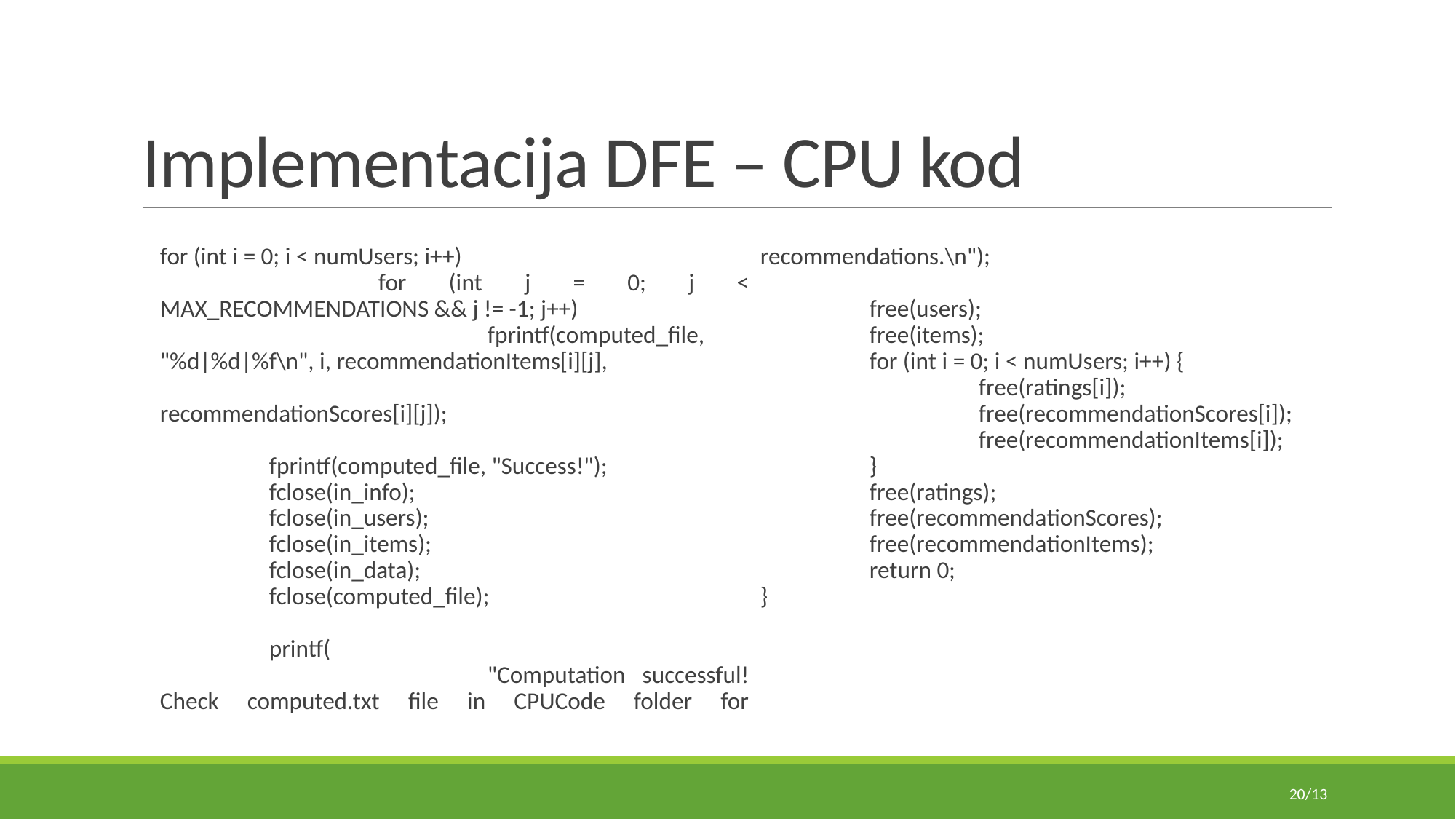

# Implementacija DFE – CPU kod

for (int i = 0; i < numUsers; i++)
		for (int j = 0; j < MAX_RECOMMENDATIONS && j != -1; j++)
			fprintf(computed_file, "%d|%d|%f\n", i, recommendationItems[i][j],
					recommendationScores[i][j]);

	fprintf(computed_file, "Success!");
	fclose(in_info);
	fclose(in_users);
	fclose(in_items);
	fclose(in_data);
	fclose(computed_file);

	printf(
			"Computation successful! Check computed.txt file in CPUCode folder for recommendations.\n");

	free(users);
	free(items);
	for (int i = 0; i < numUsers; i++) {
		free(ratings[i]);
		free(recommendationScores[i]);
		free(recommendationItems[i]);
	}
	free(ratings);
	free(recommendationScores);
	free(recommendationItems);
	return 0;
}
20/13